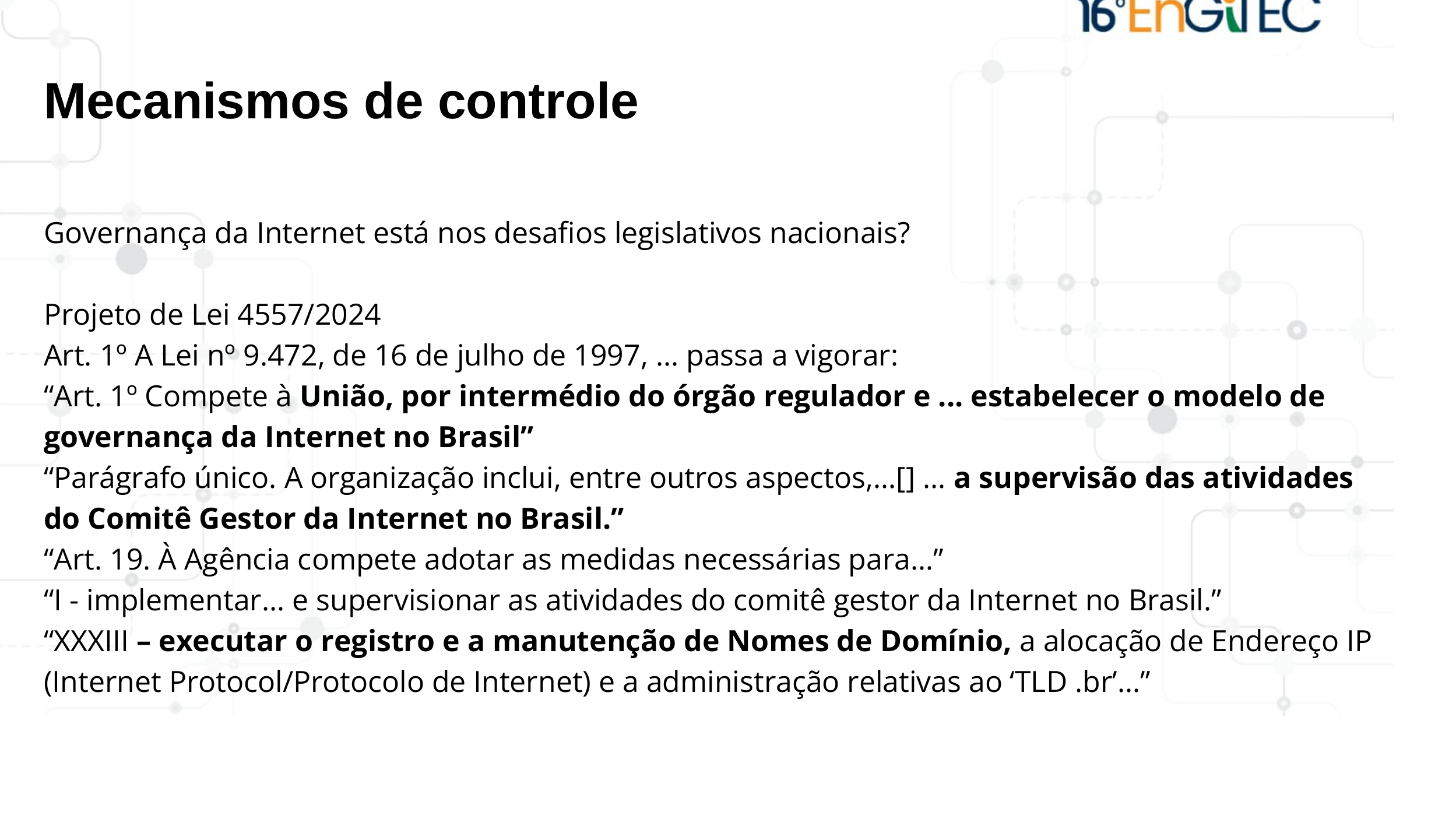

Mecanismos de controle
Governança da Internet está nos desafios legislativos nacionais?

Projeto de Lei 4557/2024
Art. 1º A Lei nº 9.472, de 16 de julho de 1997, ... passa a vigorar:
“Art. 1º Compete à União, por intermédio do órgão regulador e ... estabelecer o modelo de governança da Internet no Brasil”
“Parágrafo único. A organização inclui, entre outros aspectos,...[] ... a supervisão das atividades do Comitê Gestor da Internet no Brasil.”
“Art. 19. À Agência compete adotar as medidas necessárias para...”
“I - implementar... e supervisionar as atividades do comitê gestor da Internet no Brasil.”
“XXXIII – executar o registro e a manutenção de Nomes de Domínio, a alocação de Endereço IP (Internet Protocol/Protocolo de Internet) e a administração relativas ao ‘TLD .br’...”